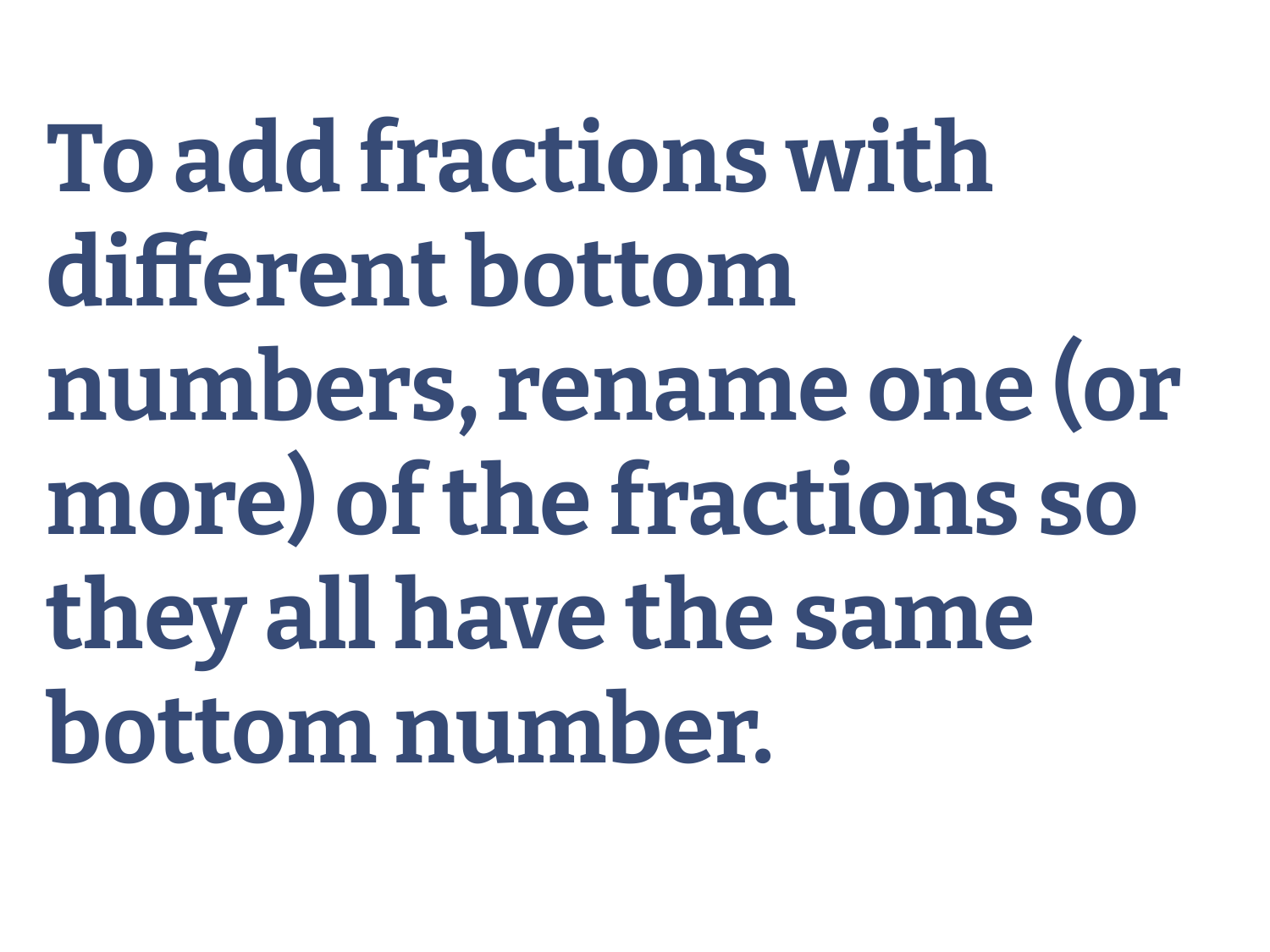

To add fractions with different bottom numbers, rename one (or more) of the fractions so they all have the same bottom number.